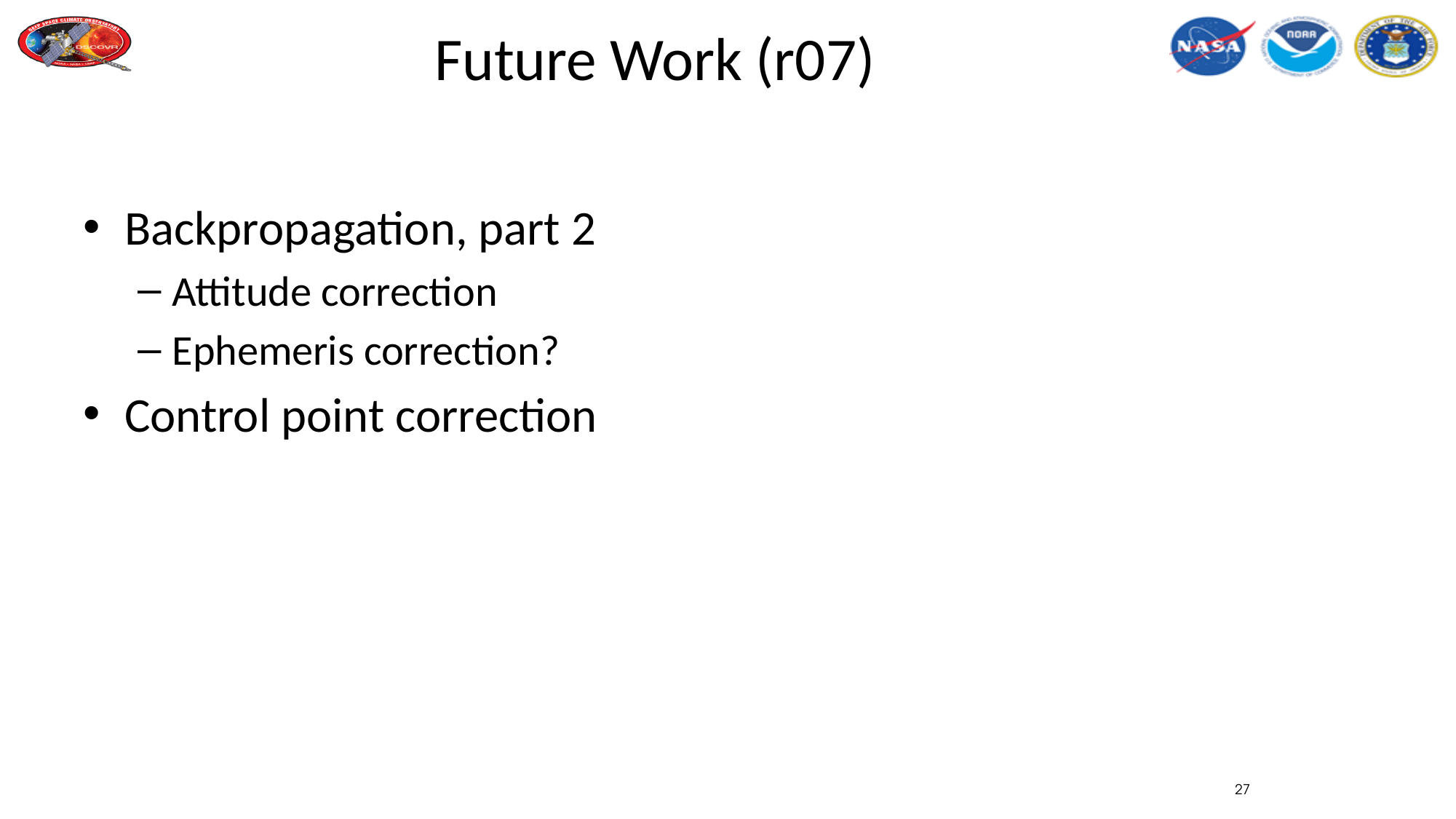

# Future Work (r07)
Backpropagation, part 2
Attitude correction
Ephemeris correction?
Control point correction
27